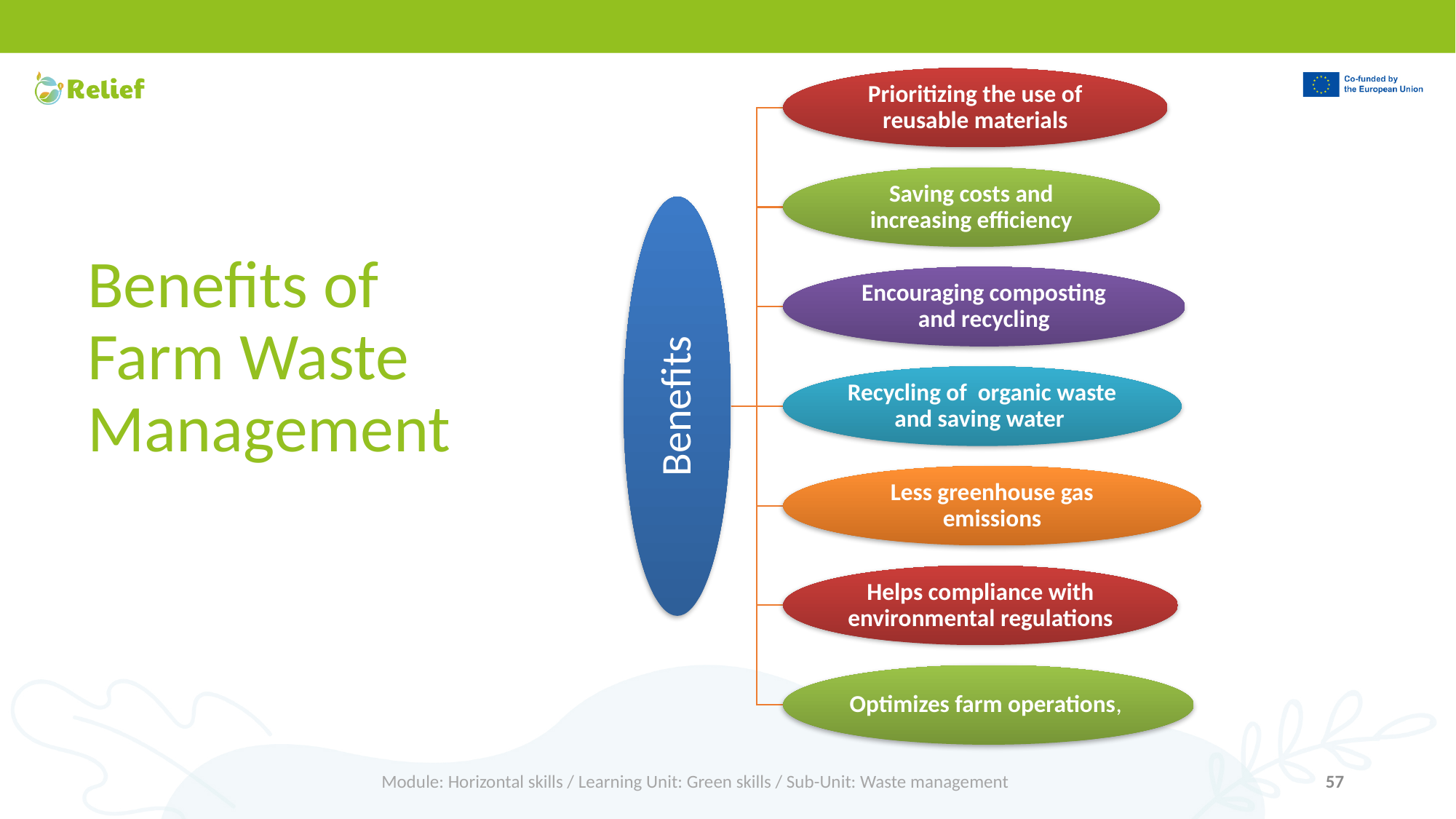

Benefits
Prioritizing the use of reusable materials
Saving costs and increasing efficiency
Encouraging composting and recycling
Recycling of  organic waste and saving water
Less greenhouse gas emissions
Helps compliance with environmental regulations
Optimizes farm operations,
# Benefits of Farm Waste Management
Module: Horizontal skills / Learning Unit: Green skills / Sub-Unit: Waste management
57